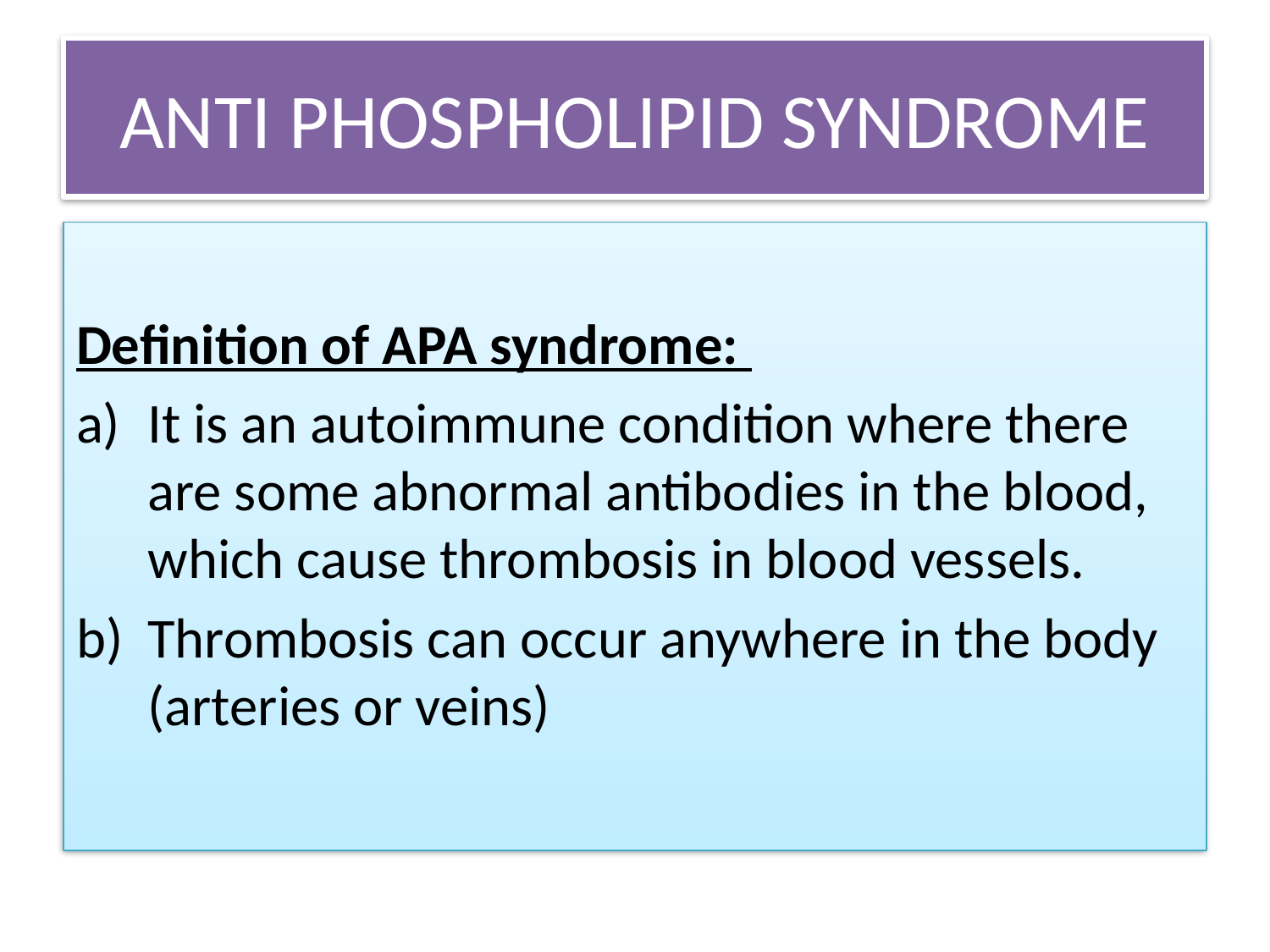

# ANTI PHOSPHOLIPID SYNDROME

Definition of APA syndrome:
It is an autoimmune condition where there are some abnormal antibodies in the blood, which cause thrombosis in blood vessels.
Thrombosis can occur anywhere in the body (arteries or veins)